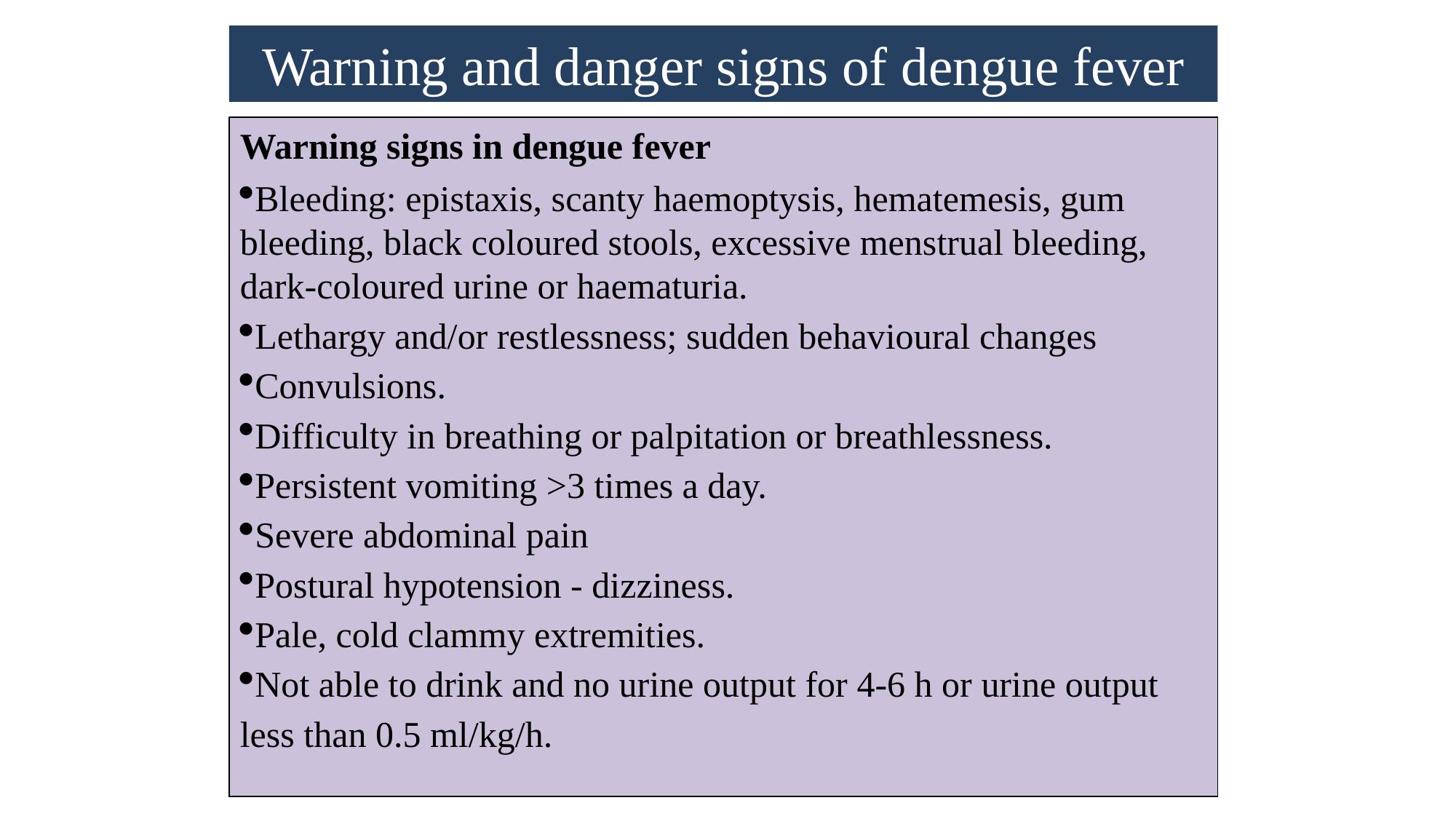

Warning and danger signs of dengue fever
Warning signs in dengue fever
Bleeding: epistaxis, scanty haemoptysis, hematemesis, gum bleeding, black coloured stools, excessive menstrual bleeding, dark-coloured urine or haematuria.
Lethargy and/or restlessness; sudden behavioural changes
Convulsions.
Difficulty in breathing or palpitation or breathlessness.
Persistent vomiting >3 times a day.
Severe abdominal pain
Postural hypotension - dizziness.
Pale, cold clammy extremities.
Not able to drink and no urine output for 4-6 h or urine output less than 0.5 ml/kg/h.